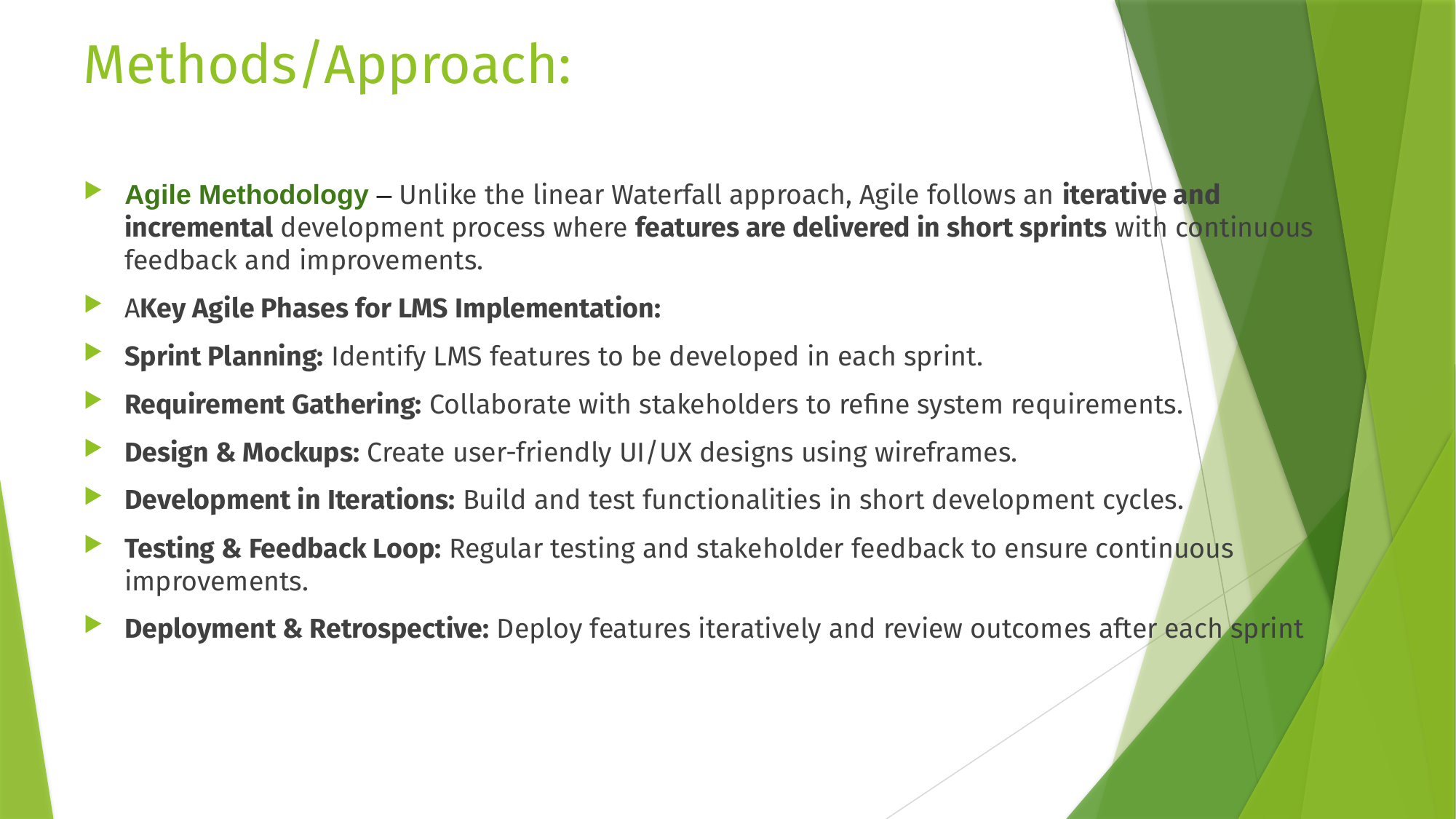

# Methods/Approach:
Agile Methodology – Unlike the linear Waterfall approach, Agile follows an iterative and incremental development process where features are delivered in short sprints with continuous feedback and improvements.
AKey Agile Phases for LMS Implementation:
Sprint Planning: Identify LMS features to be developed in each sprint.
Requirement Gathering: Collaborate with stakeholders to refine system requirements.
Design & Mockups: Create user-friendly UI/UX designs using wireframes.
Development in Iterations: Build and test functionalities in short development cycles.
Testing & Feedback Loop: Regular testing and stakeholder feedback to ensure continuous improvements.
Deployment & Retrospective: Deploy features iteratively and review outcomes after each sprint